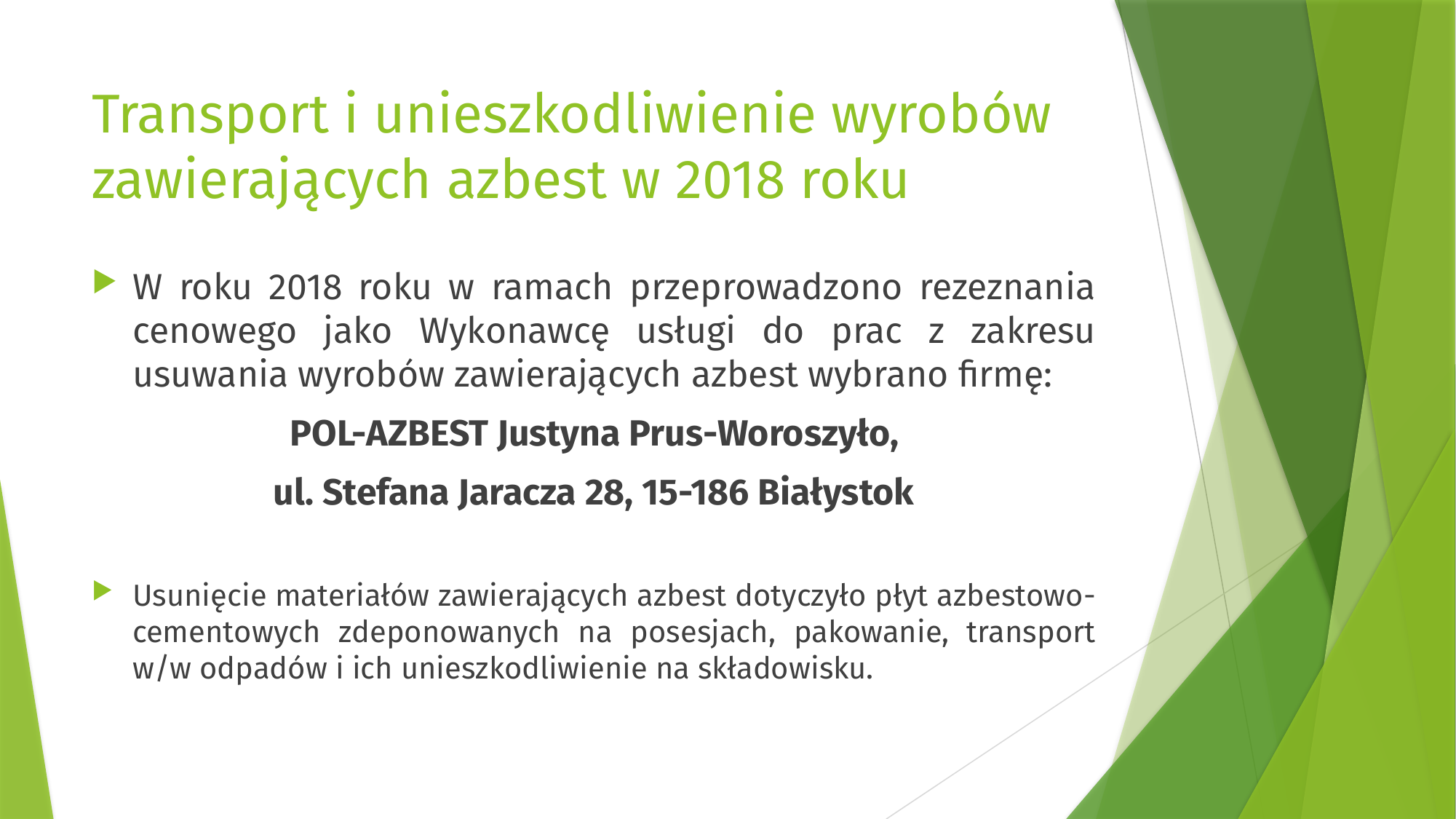

# Transport i unieszkodliwienie wyrobów zawierających azbest w 2018 roku
W roku 2018 roku w ramach przeprowadzono rezeznania cenowego jako Wykonawcę usługi do prac z zakresu usuwania wyrobów zawierających azbest wybrano firmę:
 POL-AZBEST Justyna Prus-Woroszyło,
ul. Stefana Jaracza 28, 15-186 Białystok

Usunięcie materiałów zawierających azbest dotyczyło płyt azbestowo-cementowych zdeponowanych na posesjach, pakowanie, transport w/w odpadów i ich unieszkodliwienie na składowisku.